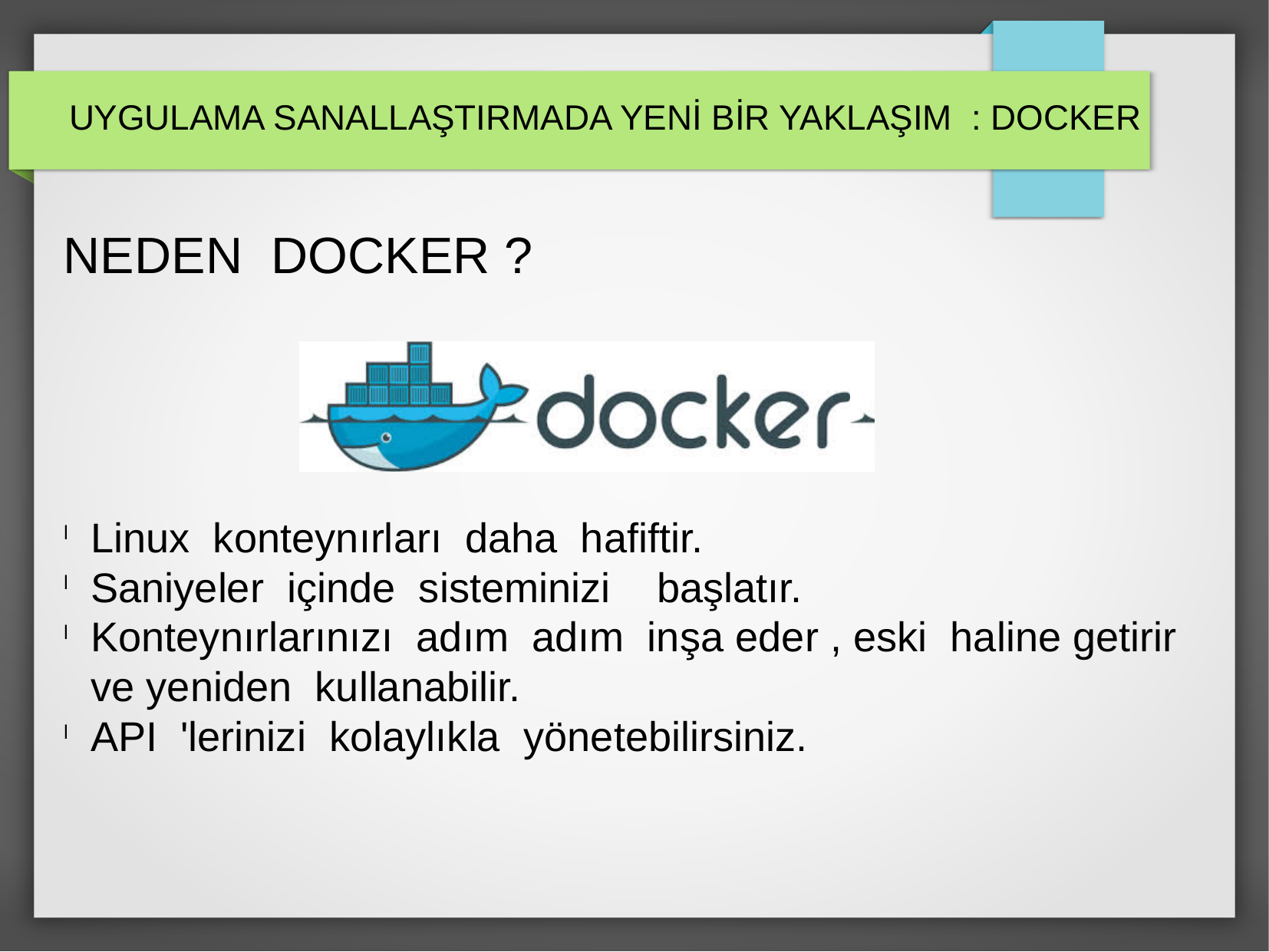

UYGULAMA SANALLAŞTIRMADA YENİ BİR YAKLAŞIM  : DOCKER

NEDEN  DOCKER ?

Linux  konteynırları  daha  hafiftir.
Saniyeler  içinde  sisteminizi    başlatır.
Konteynırlarınızı  adım  adım  inşa eder , eski  haline getirir ve yeniden  kullanabilir.
API  'lerinizi  kolaylıkla  yönetebilirsiniz.